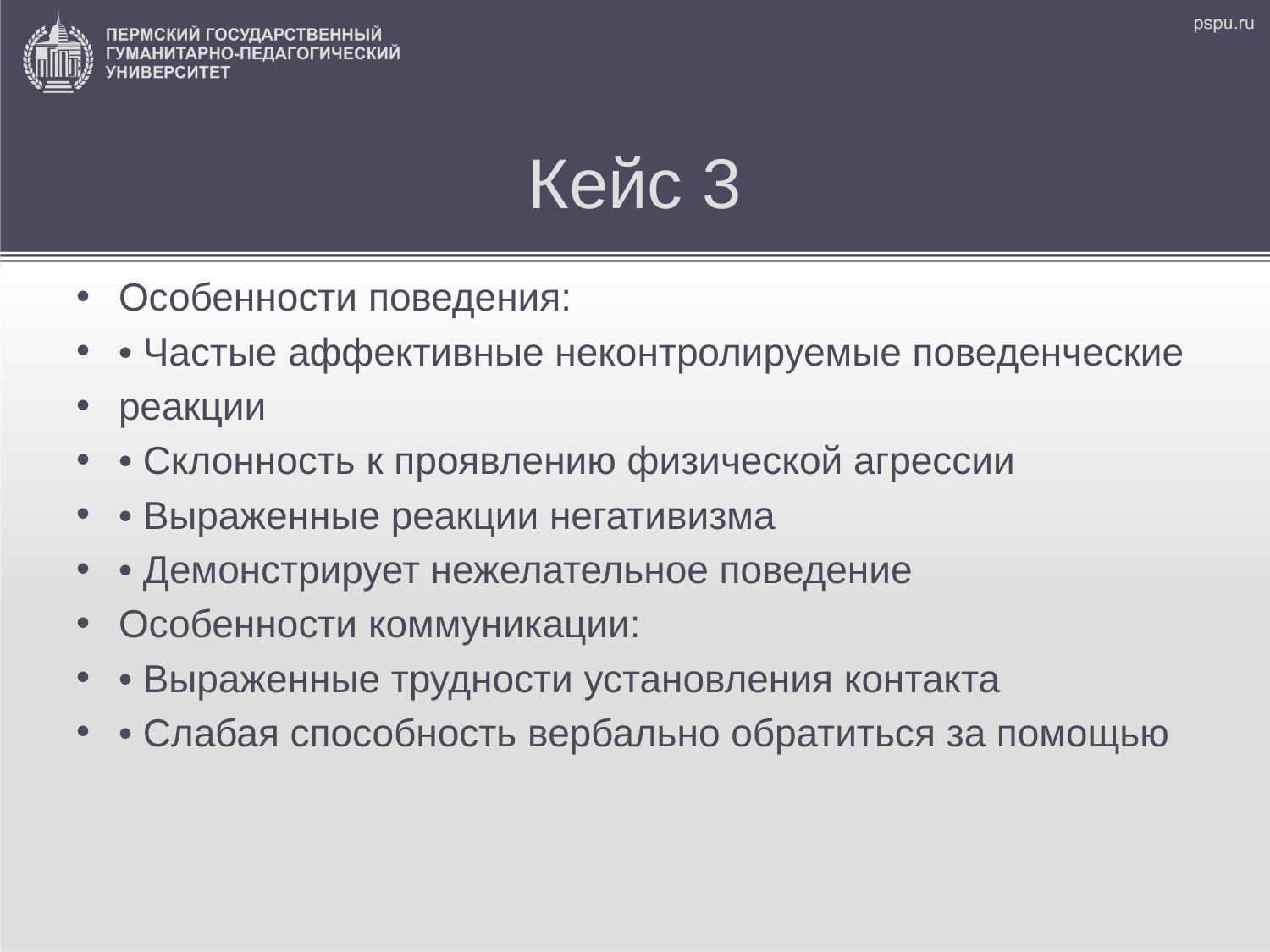

# Кейс 3
Особенности поведения:
• Частые аффективные неконтролируемые поведенческие
реакции
• Склонность к проявлению физической агрессии
• Выраженные реакции негативизма
• Демонстрирует нежелательное поведение
Особенности коммуникации:
• Выраженные трудности установления контакта
• Слабая способность вербально обратиться за помощью